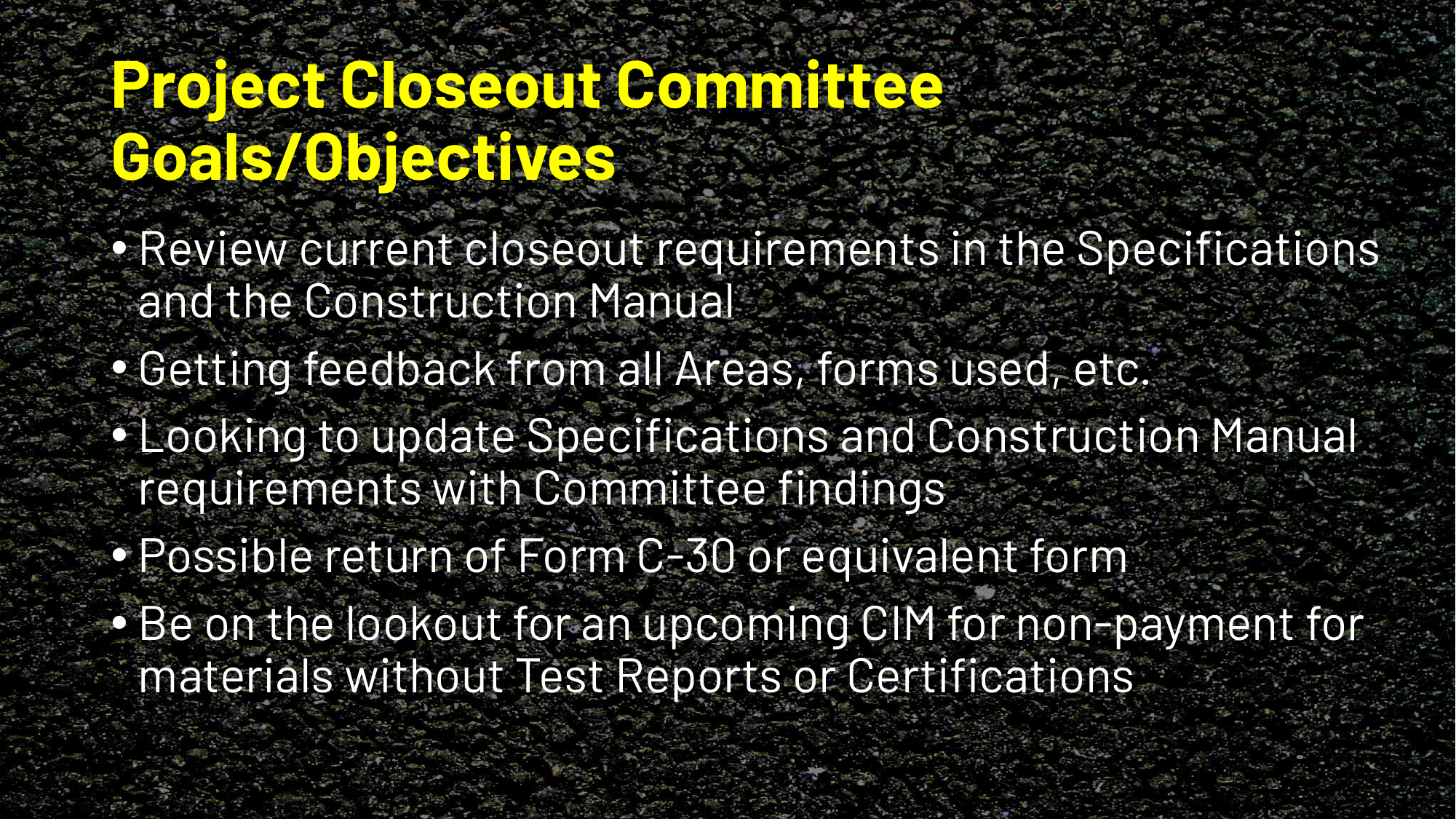

# Project Closeout Committee Goals/Objectives
Review current closeout requirements in the Specifications and the Construction Manual
Getting feedback from all Areas, forms used, etc.
Looking to update Specifications and Construction Manual requirements with Committee findings
Possible return of Form C-30 or equivalent form
Be on the lookout for an upcoming CIM for non-payment for materials without Test Reports or Certifications